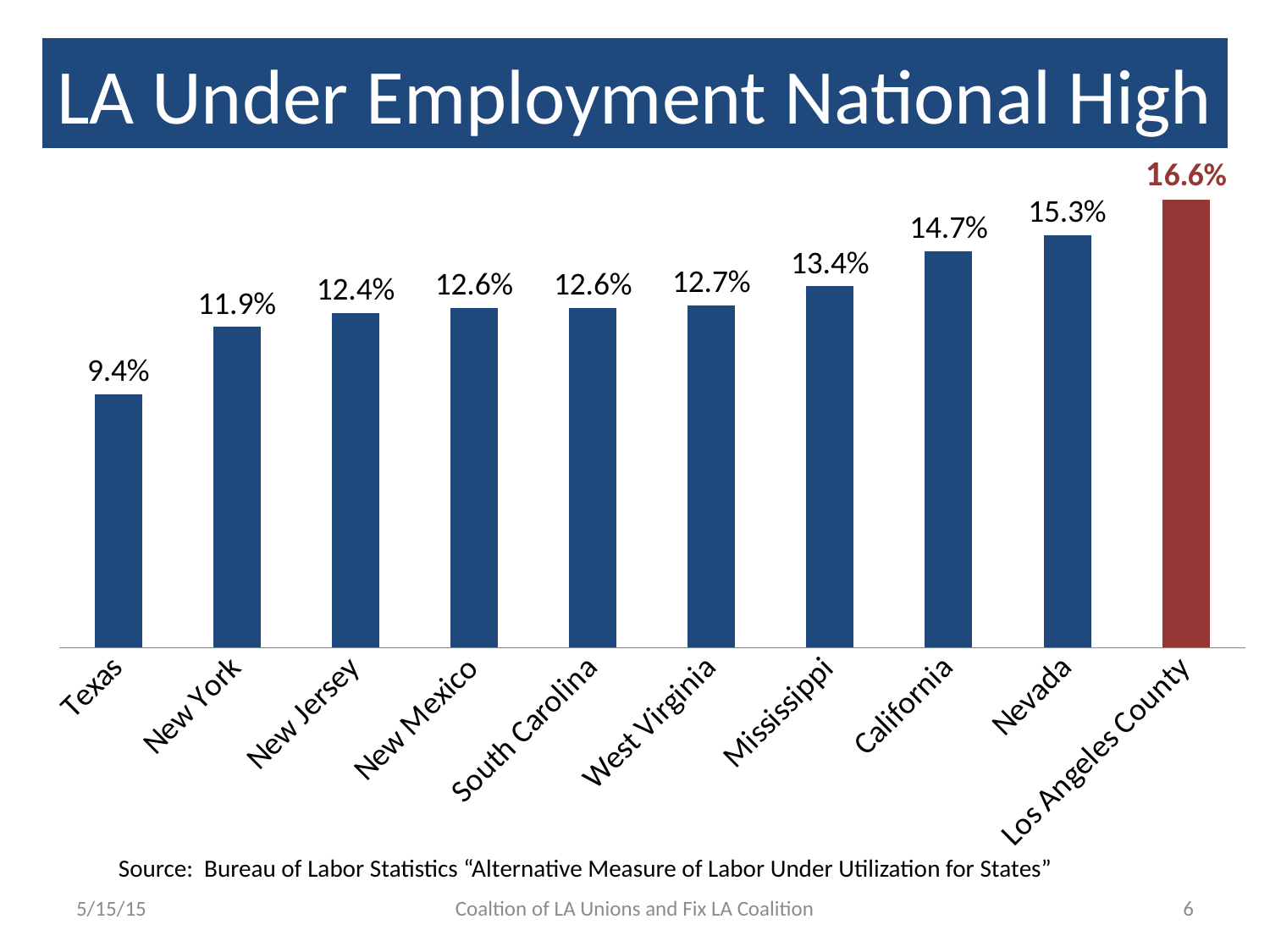

# LA Under Employment National High

### Chart

| Category | % Unemployed & marginally employed 2nd Q 2014 thru 1st Q 2015 |
|---|---|
| Texas | 0.094 |
| New York | 0.119 |
| New Jersey | 0.124 |
| New Mexico | 0.126 |
| South Carolina | 0.126 |
| West Virginia | 0.127 |
| Mississippi | 0.134 |
| California | 0.147 |
| Nevada | 0.153 |
| Los Angeles County | 0.166 |

Source:  Bureau of Labor Statistics “Alternative Measure of Labor Under Utilization for States”
5/15/15
Coaltion of LA Unions and Fix LA Coalition
6